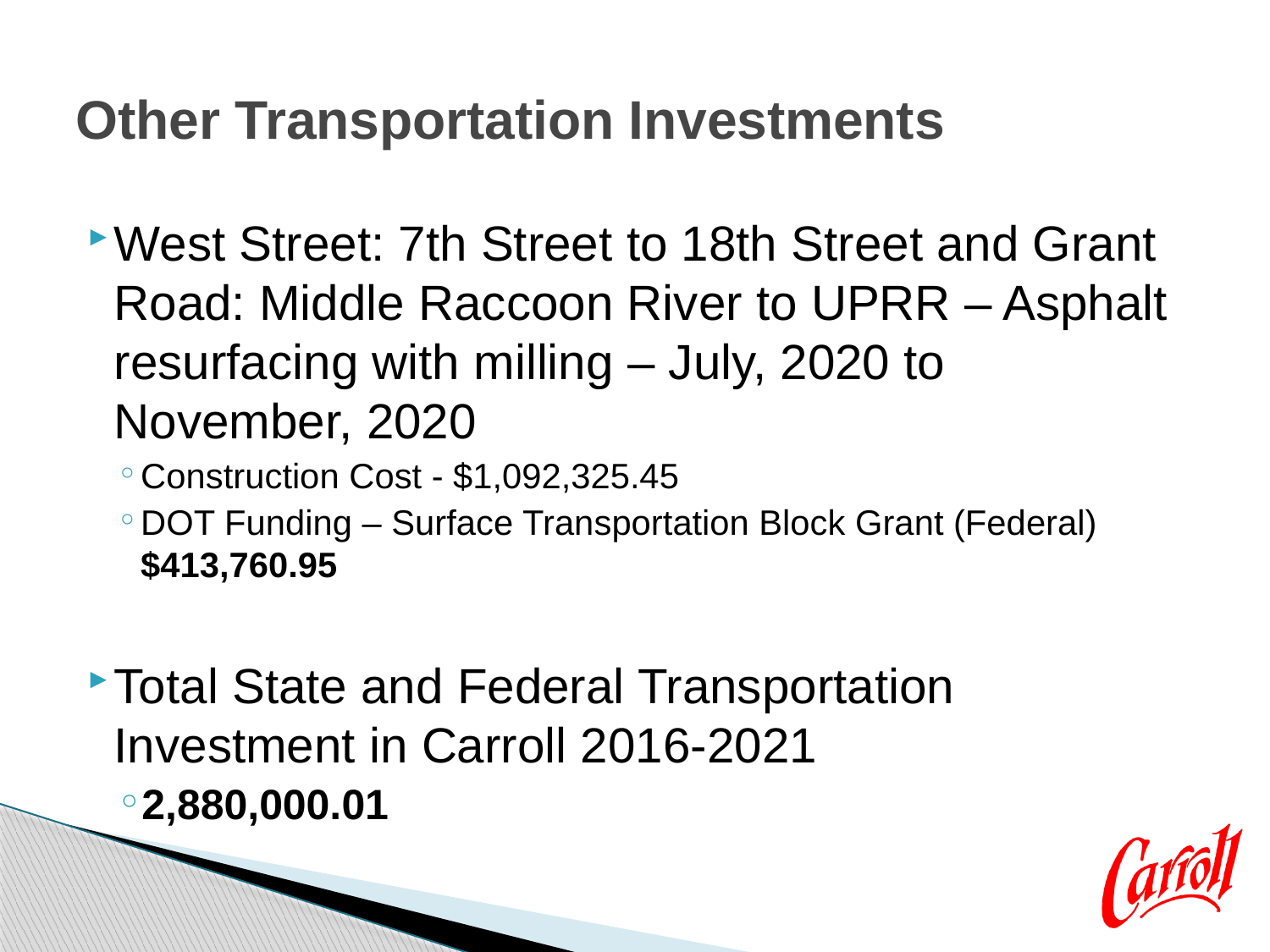

# Other Transportation Investments
West Street: 7th Street to 18th Street and Grant Road: Middle Raccoon River to UPRR – Asphalt resurfacing with milling – July, 2020 to November, 2020
Construction Cost - $1,092,325.45
DOT Funding – Surface Transportation Block Grant (Federal) $413,760.95

Total State and Federal Transportation Investment in Carroll 2016-2021
2,880,000.01